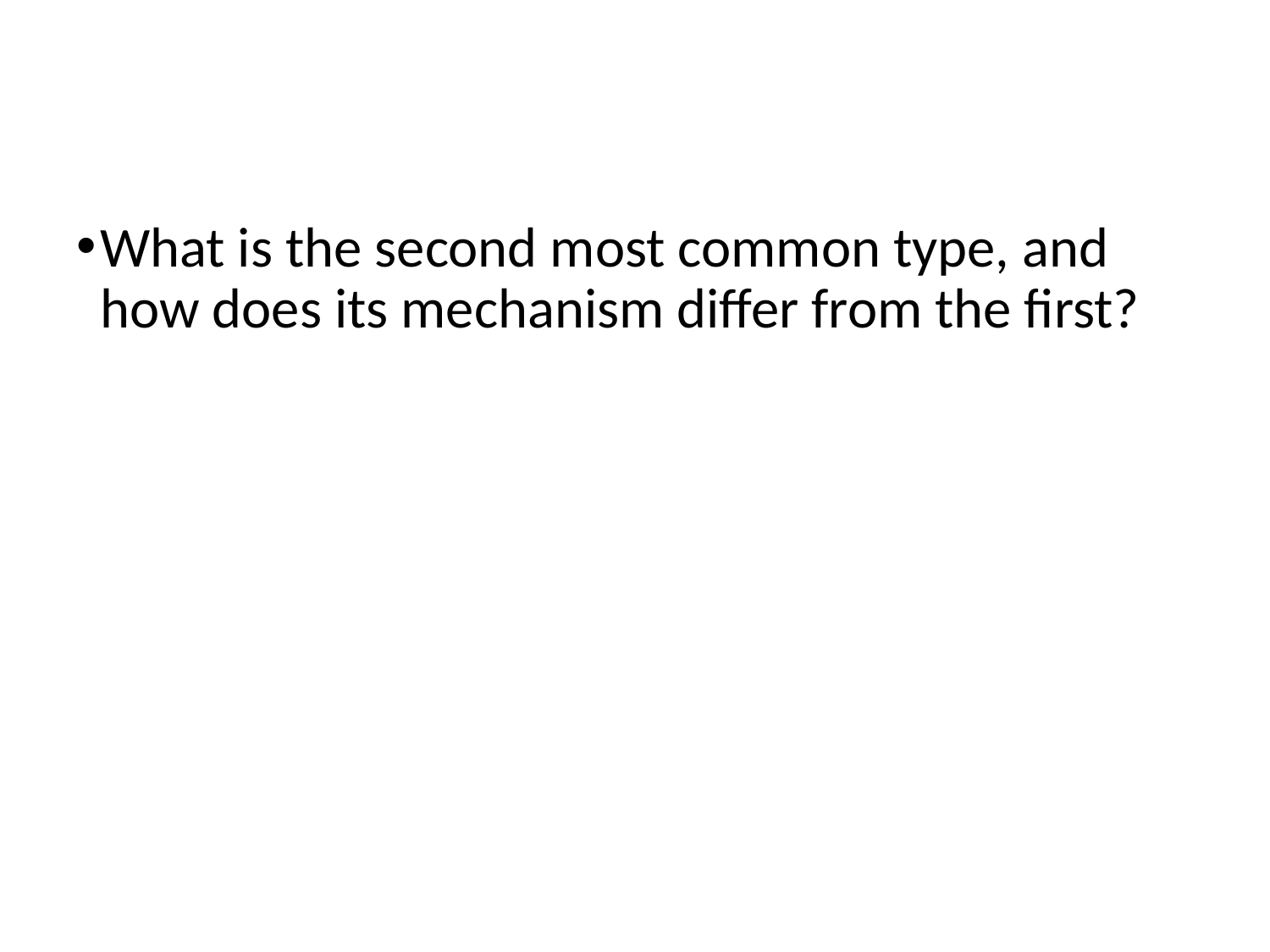

#
What is the second most common type, and how does its mechanism differ from the first?